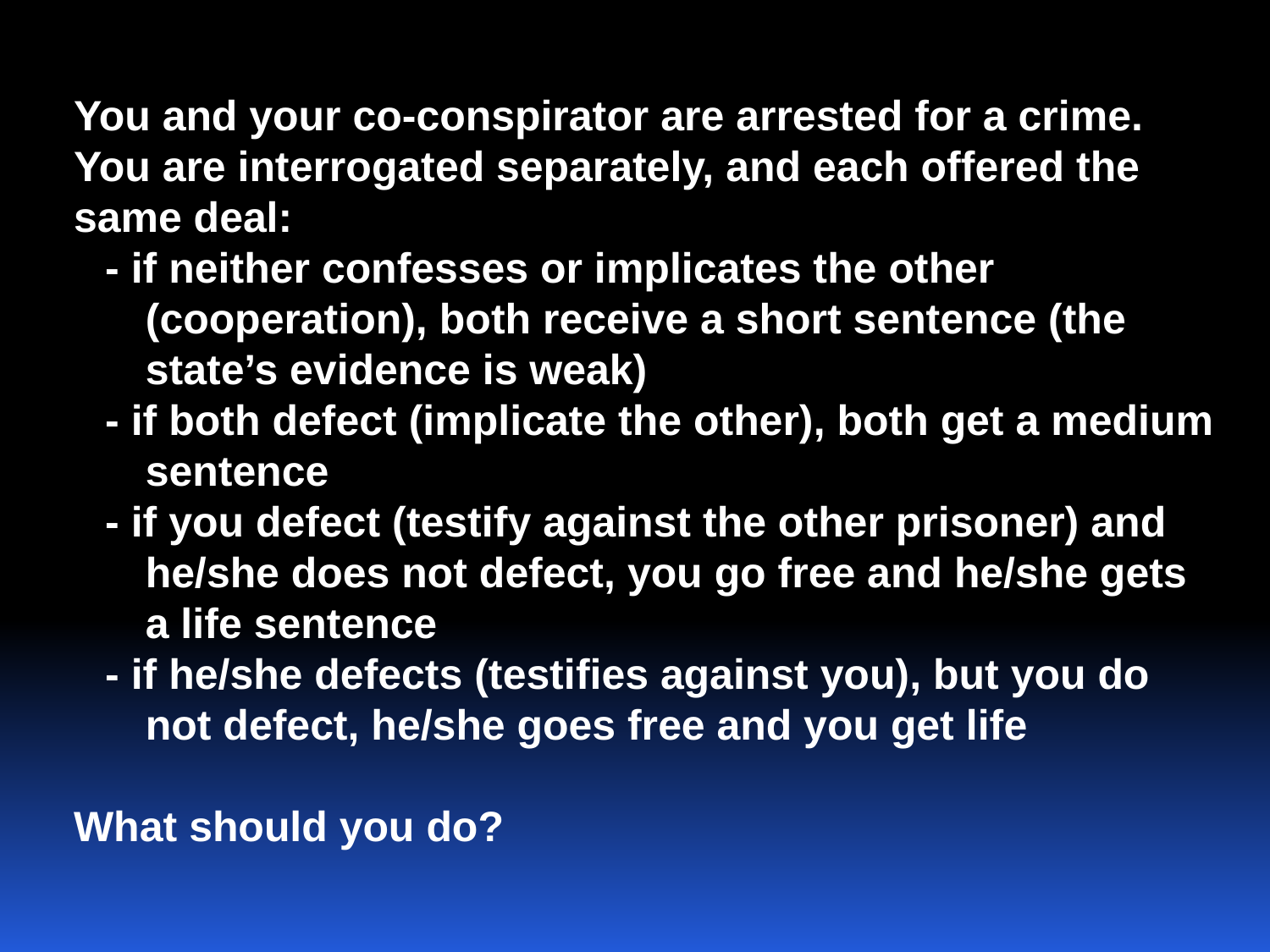

You and your co-conspirator are arrested for a crime.
You are interrogated separately, and each offered the same deal:
	- if neither confesses or implicates the other 			(cooperation), both receive a short sentence (the 		state’s evidence is weak)
	- if both defect (implicate the other), both get a medium 		sentence
	- if you defect (testify against the other prisoner) and 		he/she does not defect, you go free and he/she gets 		a life sentence
	- if he/she defects (testifies against you), but you do 		not defect, he/she goes free and you get life

What should you do?